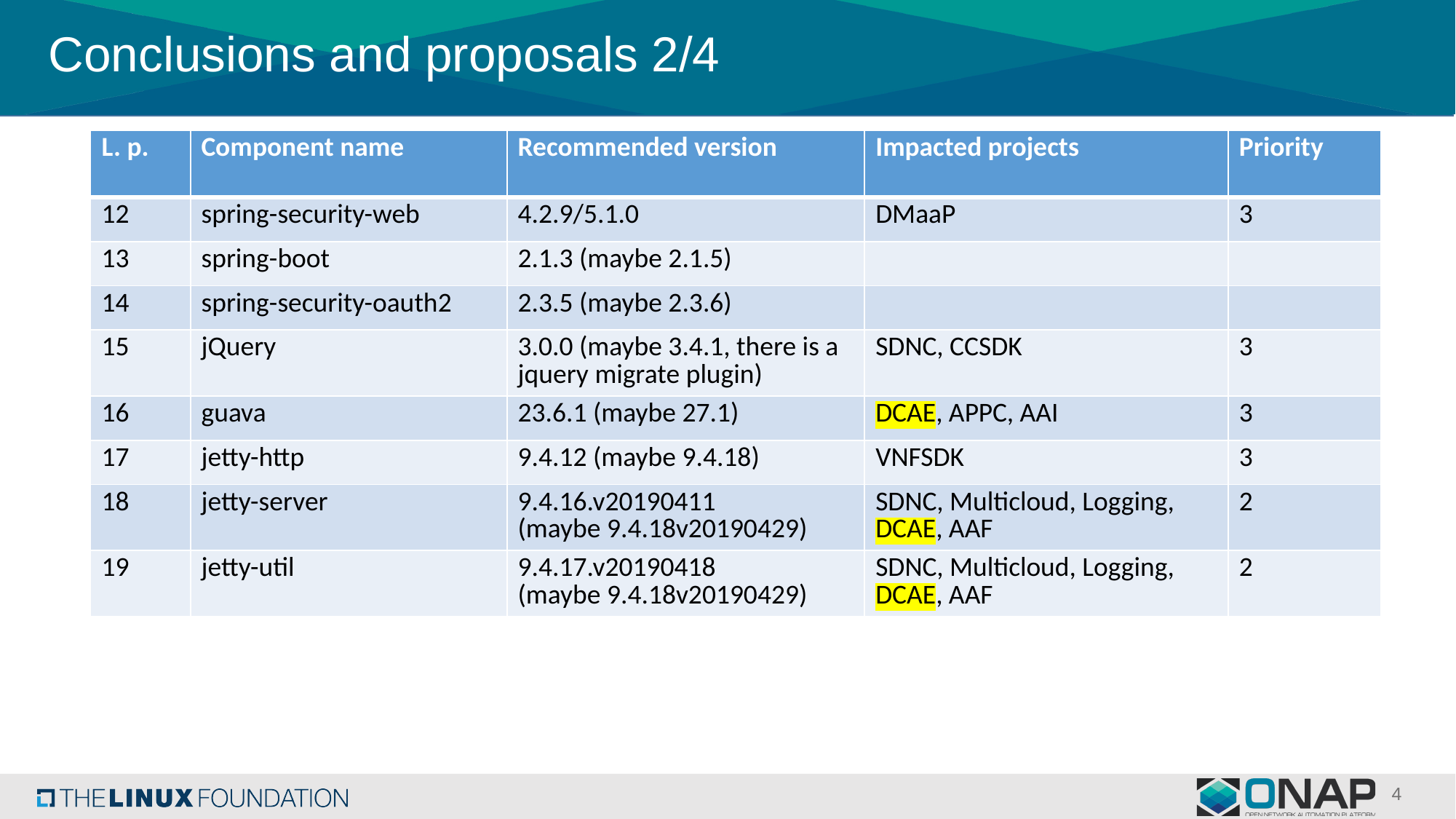

# Conclusions and proposals 2/4
| L. p. | Component name | Recommended version | Impacted projects | Priority |
| --- | --- | --- | --- | --- |
| 12 | spring-security-web | 4.2.9/5.1.0 | DMaaP | 3 |
| 13 | spring-boot | 2.1.3 (maybe 2.1.5) |  |  |
| 14 | spring-security-oauth2 | 2.3.5 (maybe 2.3.6) |  |  |
| 15 | jQuery | 3.0.0 (maybe 3.4.1, there is a jquery migrate plugin) | SDNC, CCSDK | 3 |
| 16 | guava | 23.6.1 (maybe 27.1) | DCAE, APPC, AAI | 3 |
| 17 | jetty-http | 9.4.12 (maybe 9.4.18) | VNFSDK | 3 |
| 18 | jetty-server | 9.4.16.v20190411 (maybe 9.4.18v20190429) | SDNC, Multicloud, Logging, DCAE, AAF | 2 |
| 19 | jetty-util | 9.4.17.v20190418 (maybe 9.4.18v20190429) | SDNC, Multicloud, Logging, DCAE, AAF | 2 |
4